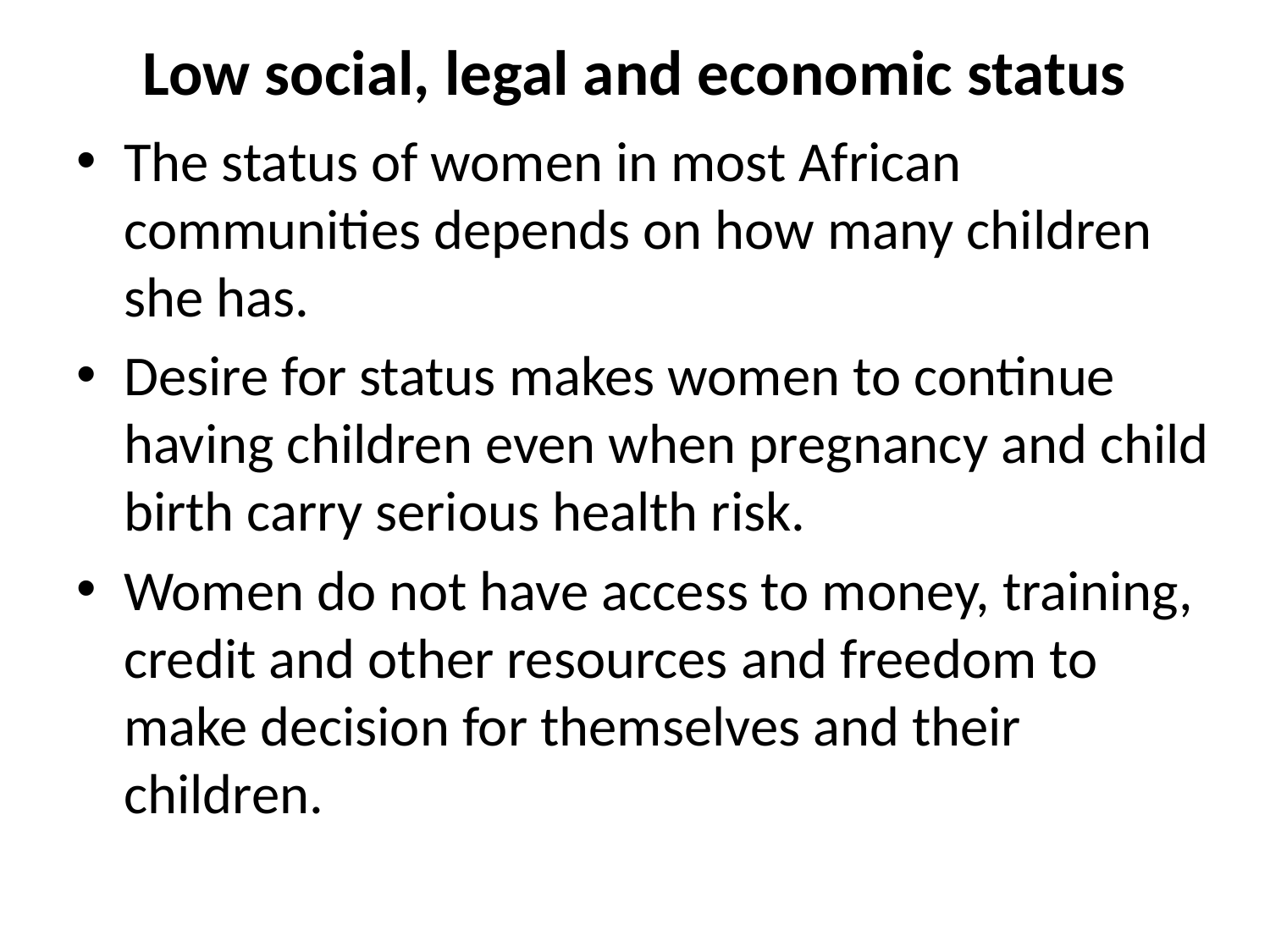

# Low social, legal and economic status
The status of women in most African communities depends on how many children she has.
Desire for status makes women to continue having children even when pregnancy and child birth carry serious health risk.
Women do not have access to money, training, credit and other resources and freedom to make decision for themselves and their children.